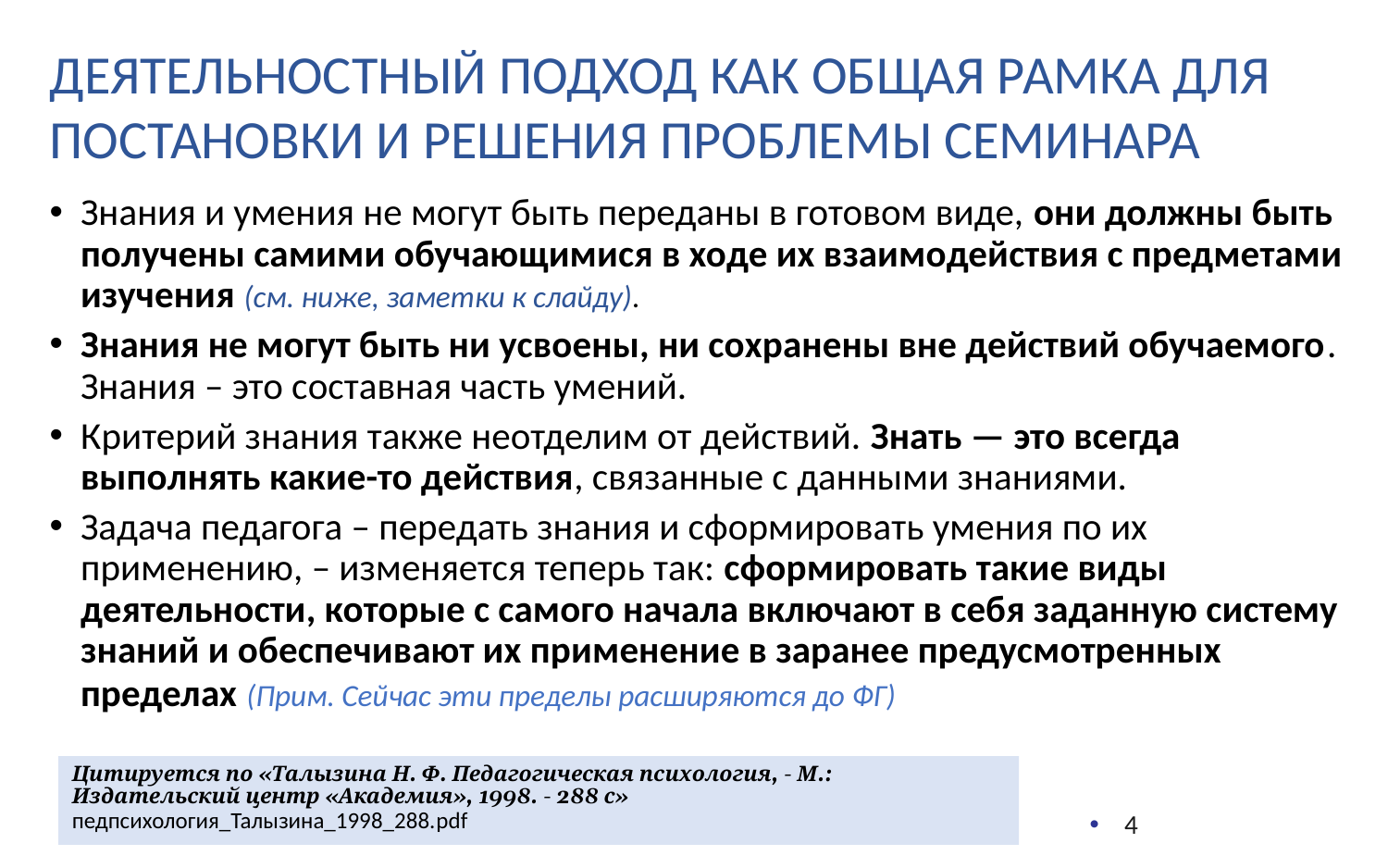

Деятельностный подход как общая рамка для постановки и решения проблемы семинара
Знания и умения не могут быть переданы в готовом виде, они должны быть получены самими обучающимися в ходе их взаимодействия с предметами изучения (см. ниже, заметки к слайду).
Знания не могут быть ни усвоены, ни сохранены вне действий обучаемого. Знания – это составная часть умений.
Критерий знания также неотделим от действий. Знать — это всегда выполнять какие-то действия, связанные с данными знаниями.
Задача педагога – передать знания и сформировать умения по их применению, – изменяется теперь так: сформировать такие виды деятельности, которые с самого начала включают в себя заданную систему знаний и обеспечивают их применение в заранее предусмотренных пределах (Прим. Сейчас эти пределы расширяются до ФГ)

Цитируется по «Талызина Н. Ф. Педагогическая психология, - М.: Издательский центр «Академия», 1998. - 288 с» педпсихология_Талызина_1998_288.pdf
4